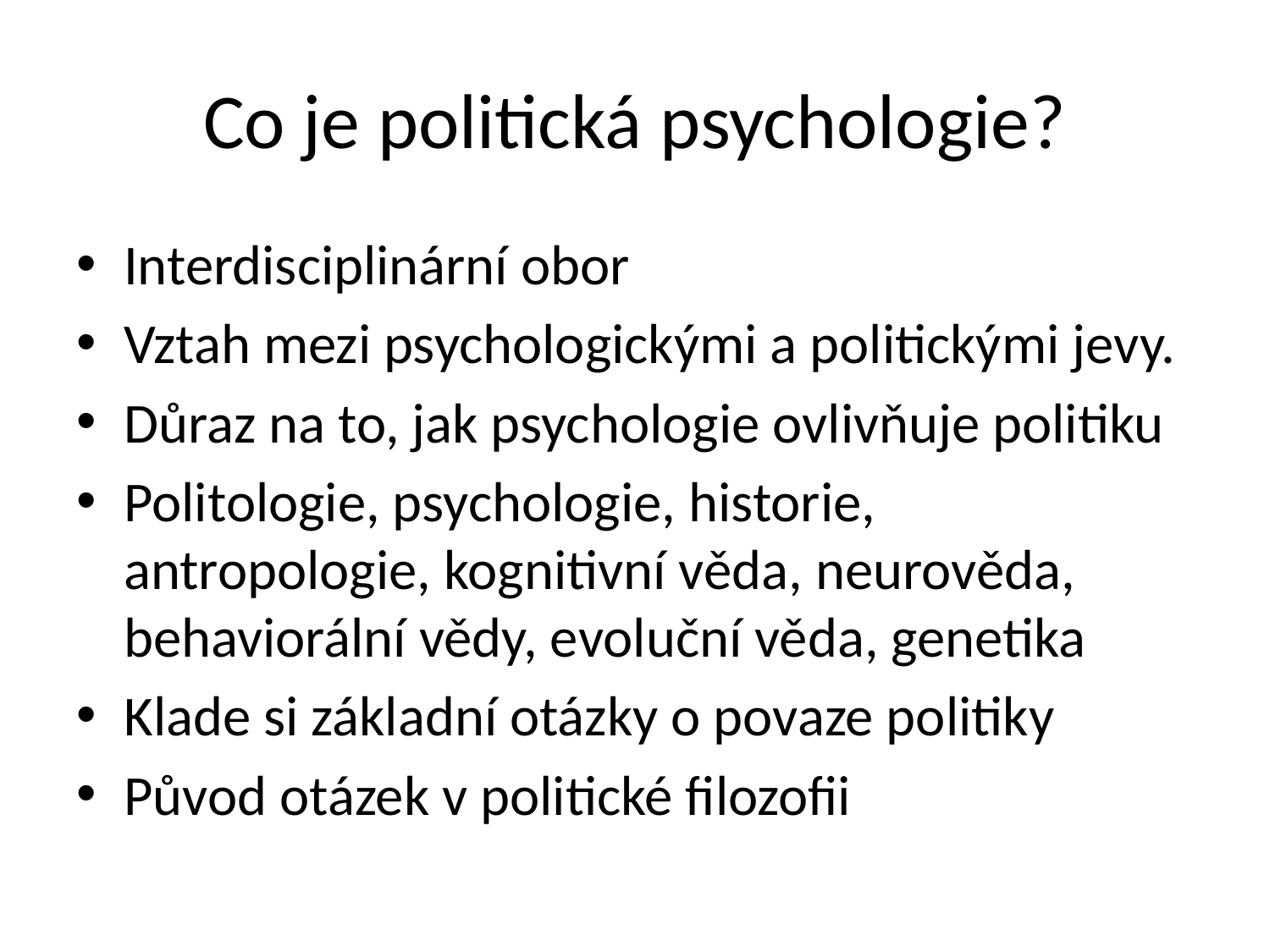

# Co je politická psychologie?
Interdisciplinární obor
Vztah mezi psychologickými a politickými jevy.
Důraz na to, jak psychologie ovlivňuje politiku
Politologie, psychologie, historie, antropologie, kognitivní věda, neurověda, behaviorální vědy, evoluční věda, genetika
Klade si základní otázky o povaze politiky
Původ otázek v politické filozofii